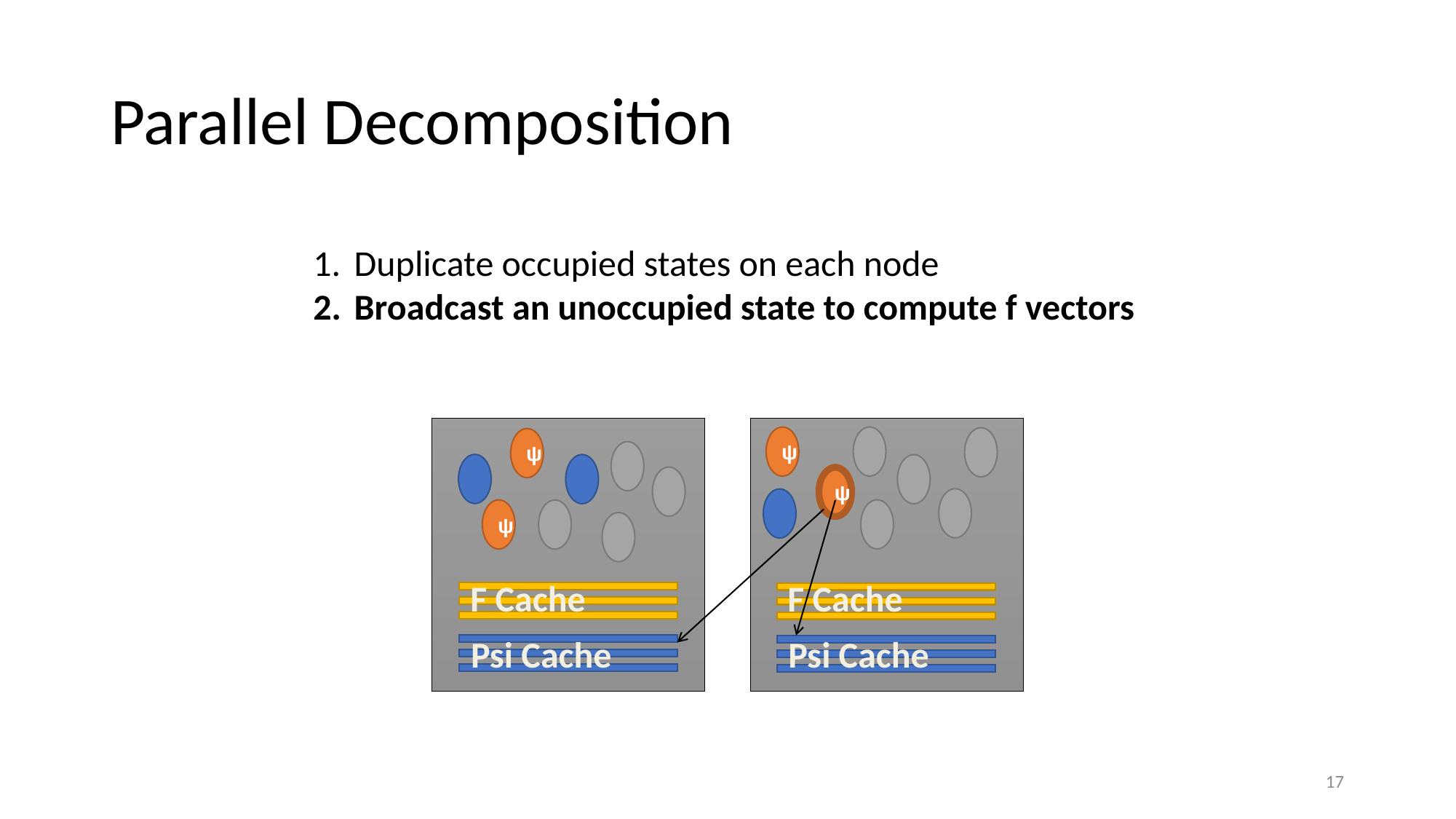

# Parallel Decomposition
Duplicate occupied states on each node
Broadcast an unoccupied state to compute f vectors

ψ

ψ

ψ

ψ

F Cache
F Cache

Psi Cache
Psi Cache

17